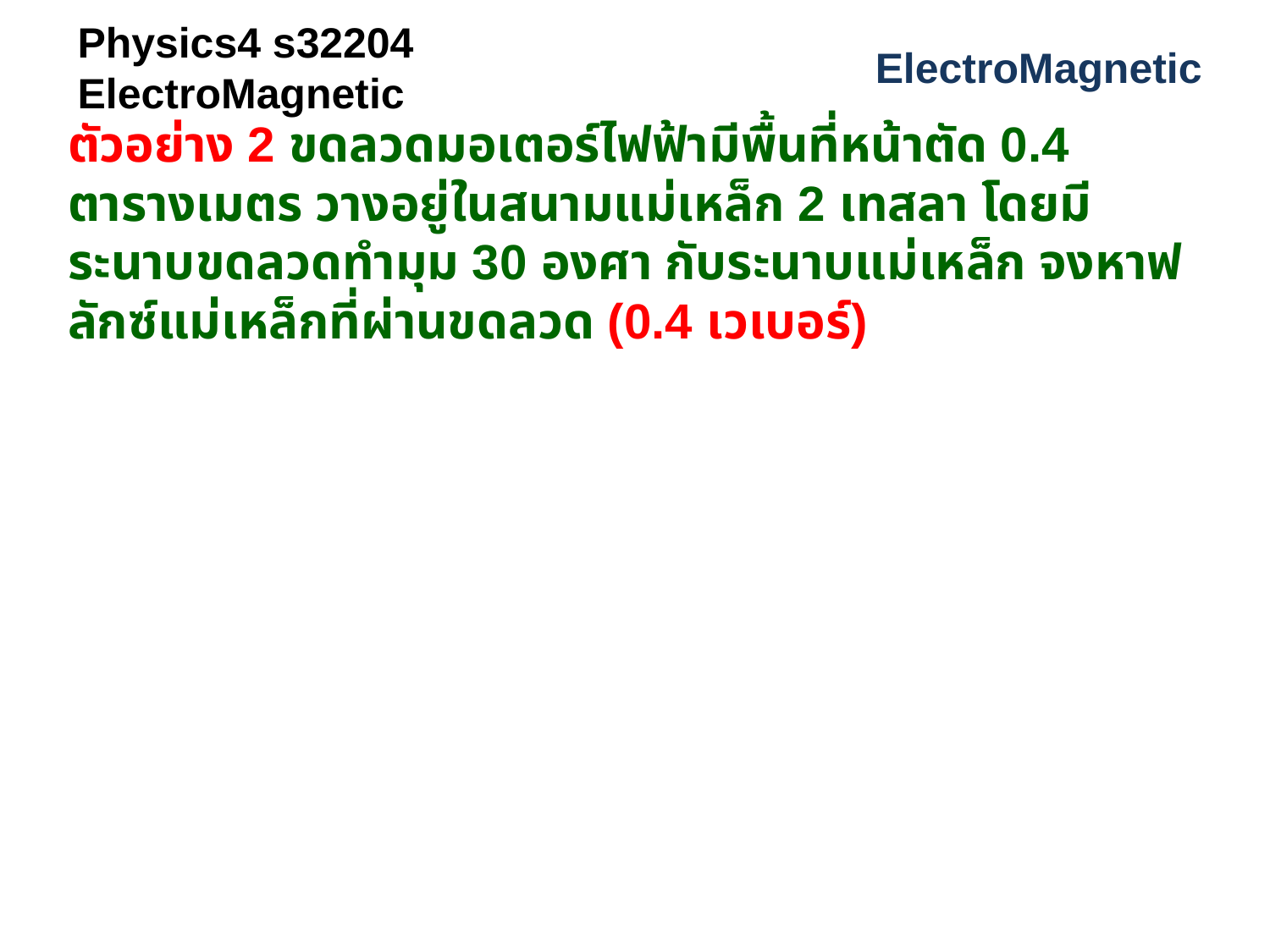

# Physics4 s32204 ElectroMagnetic
 ElectroMagnetic
ตัวอย่าง 2 ขดลวดมอเตอร์ไฟฟ้ามีพื้นที่หน้าตัด 0.4 ตารางเมตร วางอยู่ในสนามแม่เหล็ก 2 เทสลา โดยมีระนาบขดลวดทำมุม 30 องศา กับระนาบแม่เหล็ก จงหาฟลักซ์แม่เหล็กที่ผ่านขดลวด (0.4 เวเบอร์)